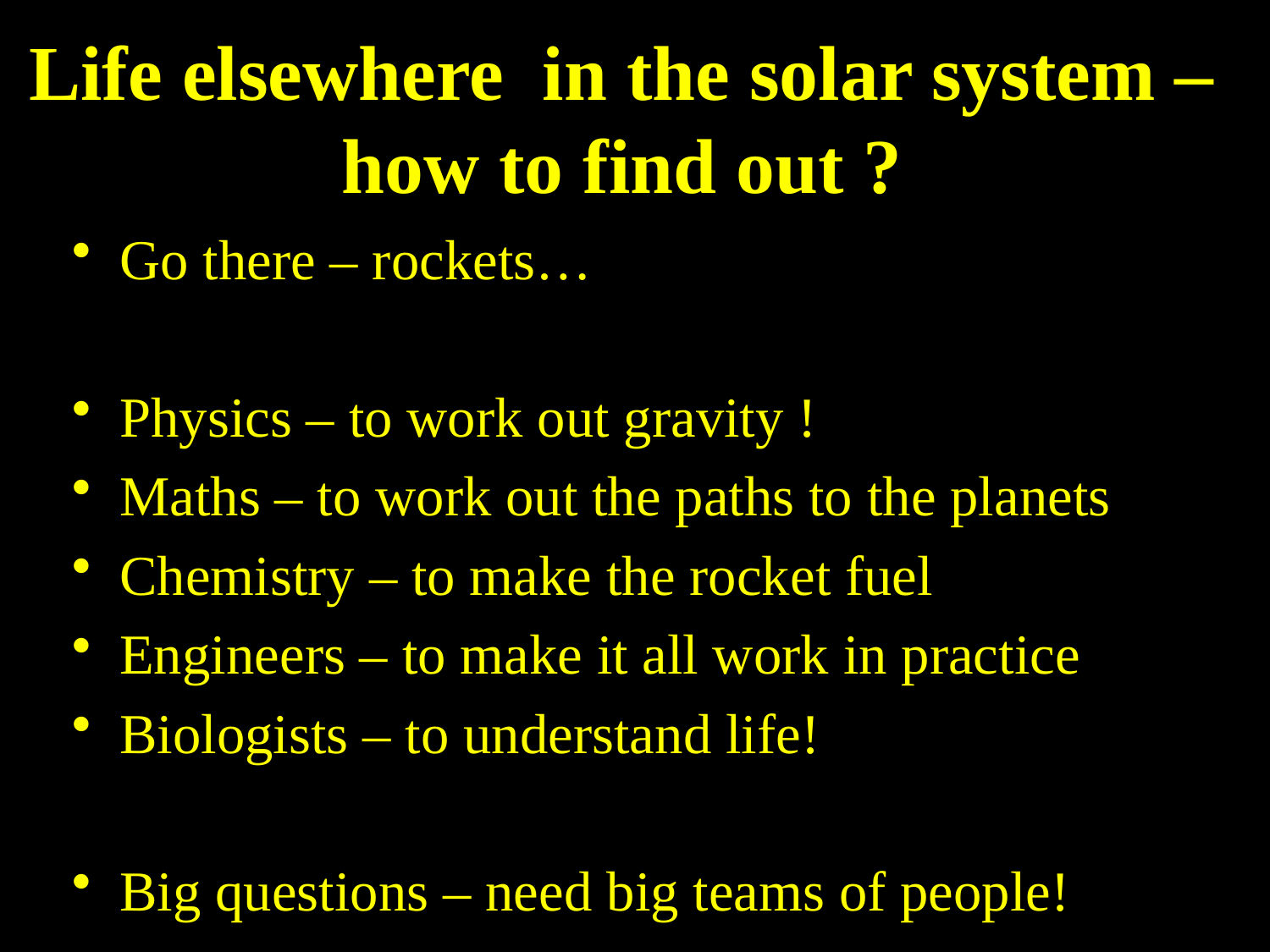

# Life elsewhere  in the solar system – how to find out ?
Go there – rockets…

Physics – to work out gravity !
Maths – to work out the paths to the planets
Chemistry – to make the rocket fuel
Engineers – to make it all work in practice
Biologists – to understand life!

Big questions – need big teams of people!